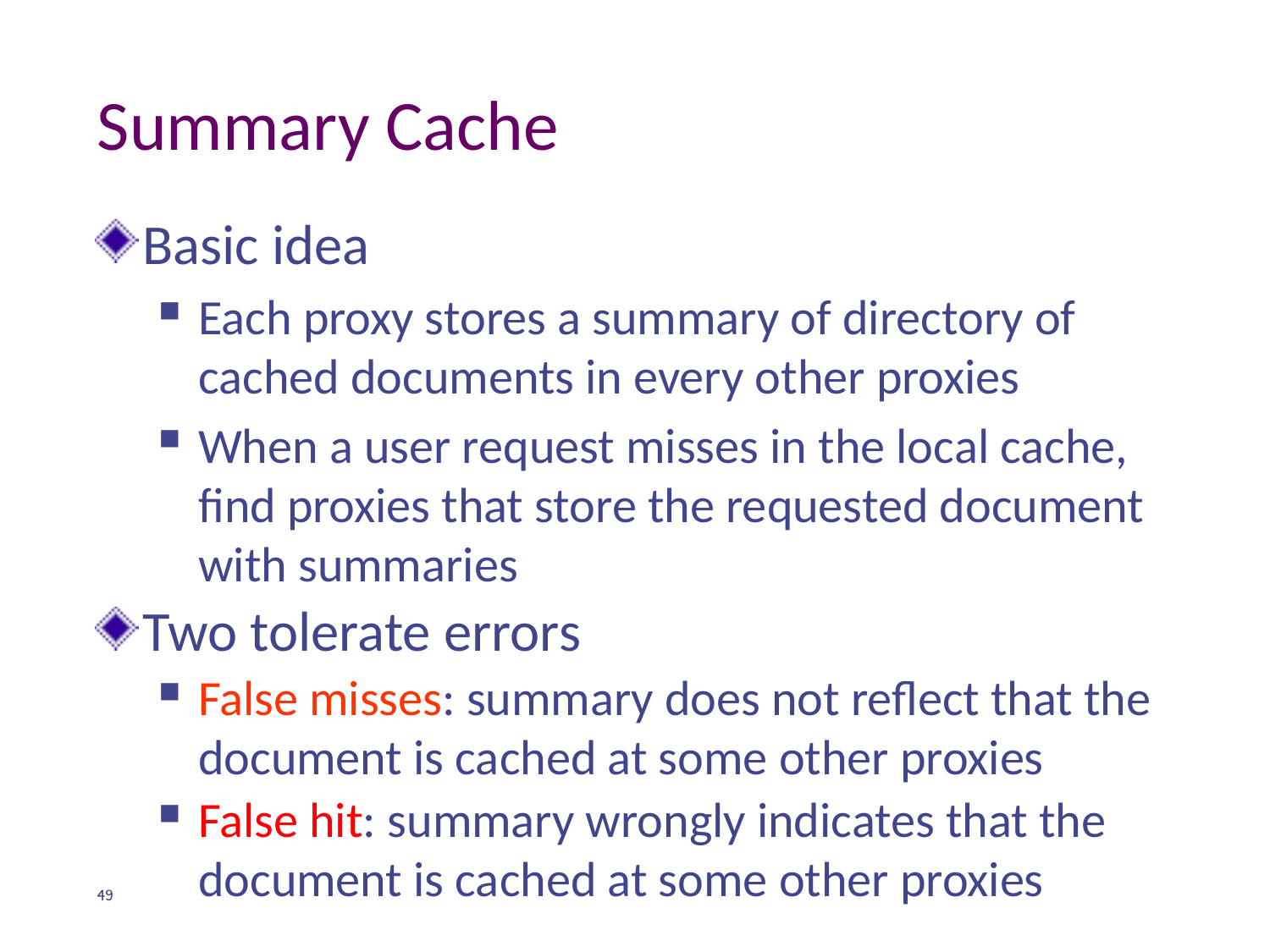

# Summary Cache
Basic idea
Each proxy stores a summary of directory of cached documents in every other proxies
When a user request misses in the local cache, find proxies that store the requested document with summaries
Two tolerate errors
False misses: summary does not reflect that the document is cached at some other proxies
False hit: summary wrongly indicates that the document is cached at some other proxies
49